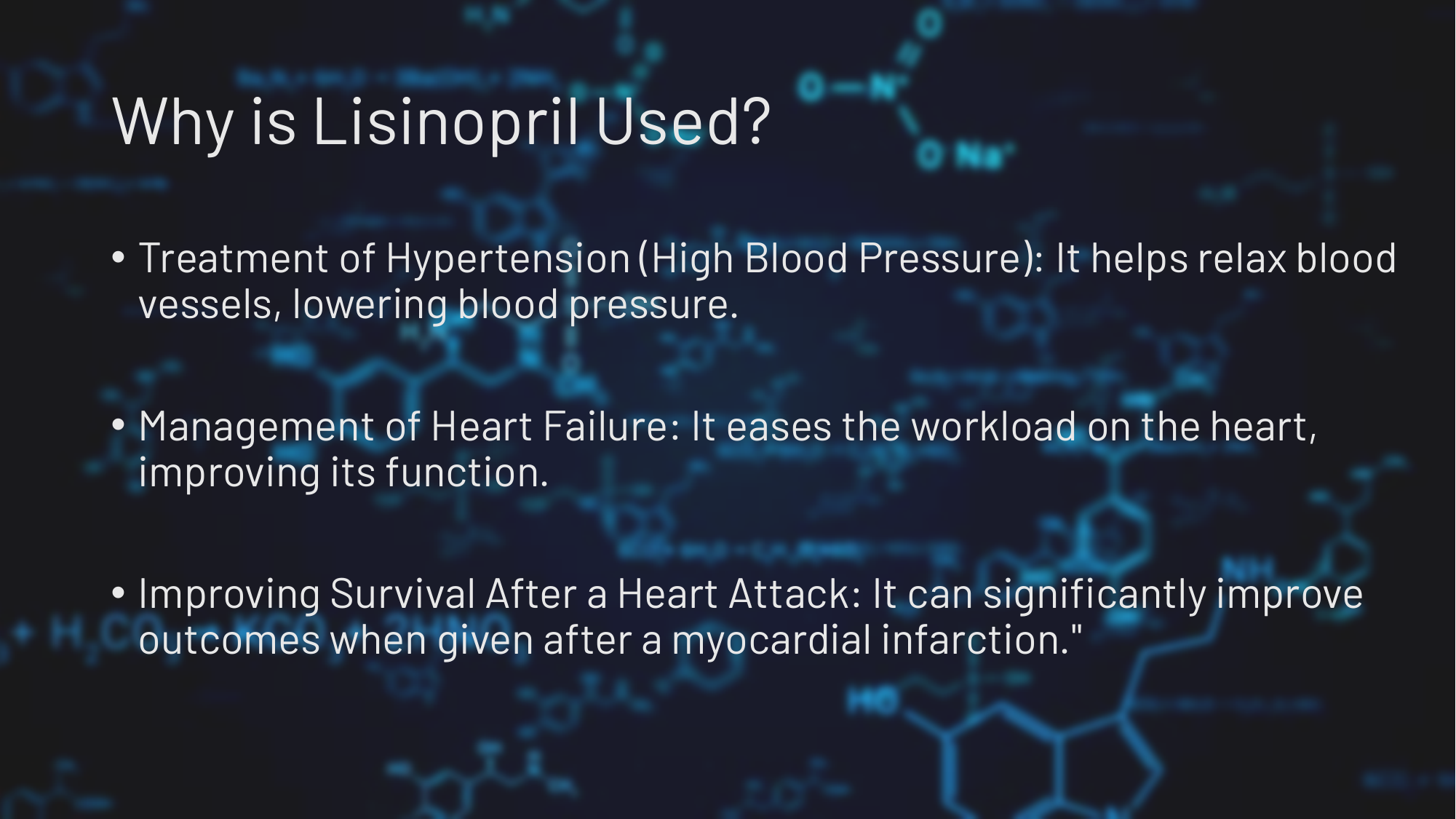

# Why is Lisinopril Used?
Treatment of Hypertension (High Blood Pressure): It helps relax blood vessels, lowering blood pressure.

Management of Heart Failure: It eases the workload on the heart, improving its function.

Improving Survival After a Heart Attack: It can significantly improve outcomes when given after a myocardial infarction."